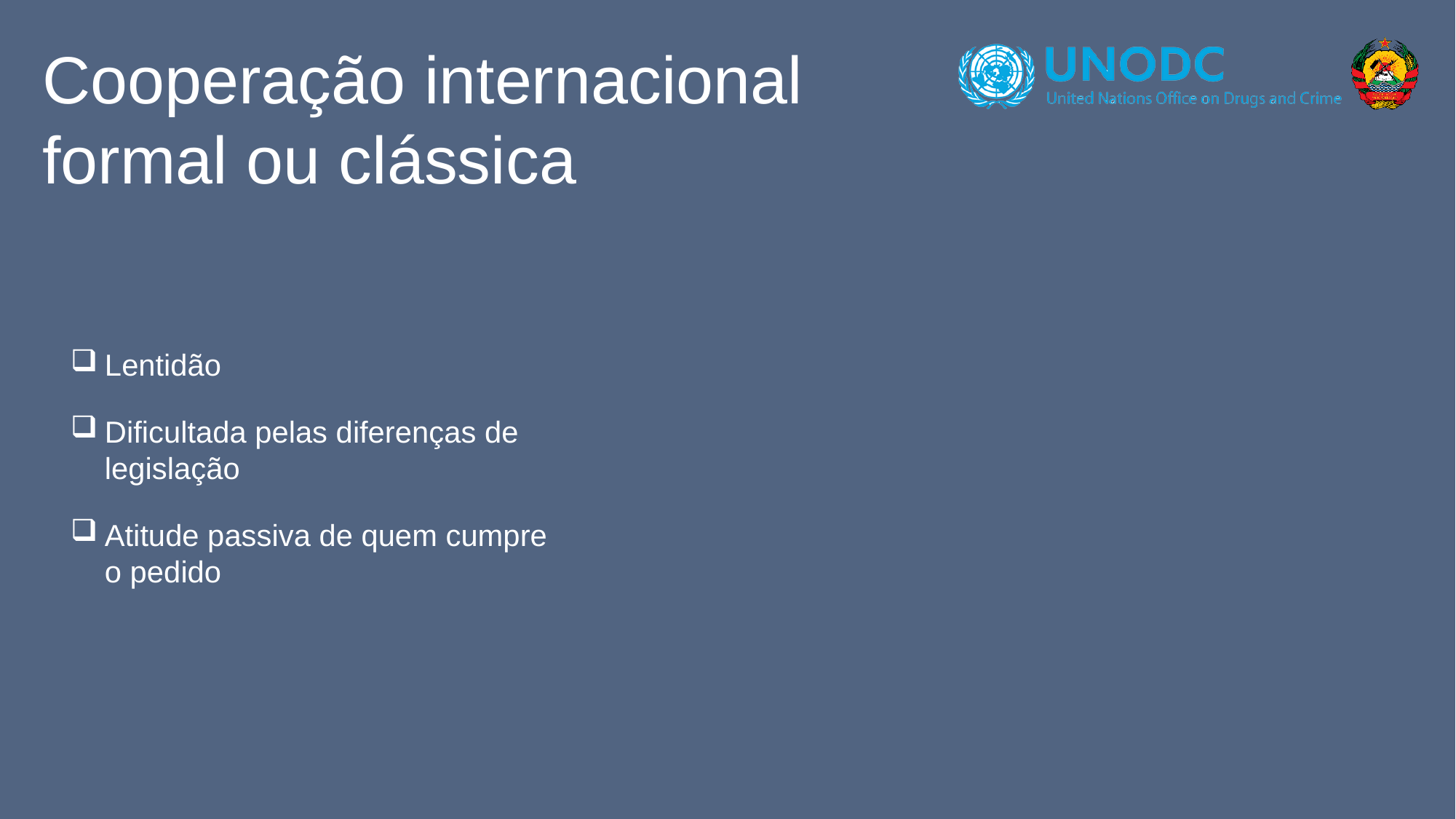

Cooperação internacional formal ou clássica
Lentidão
Dificultada pelas diferenças de legislação
Atitude passiva de quem cumpre o pedido